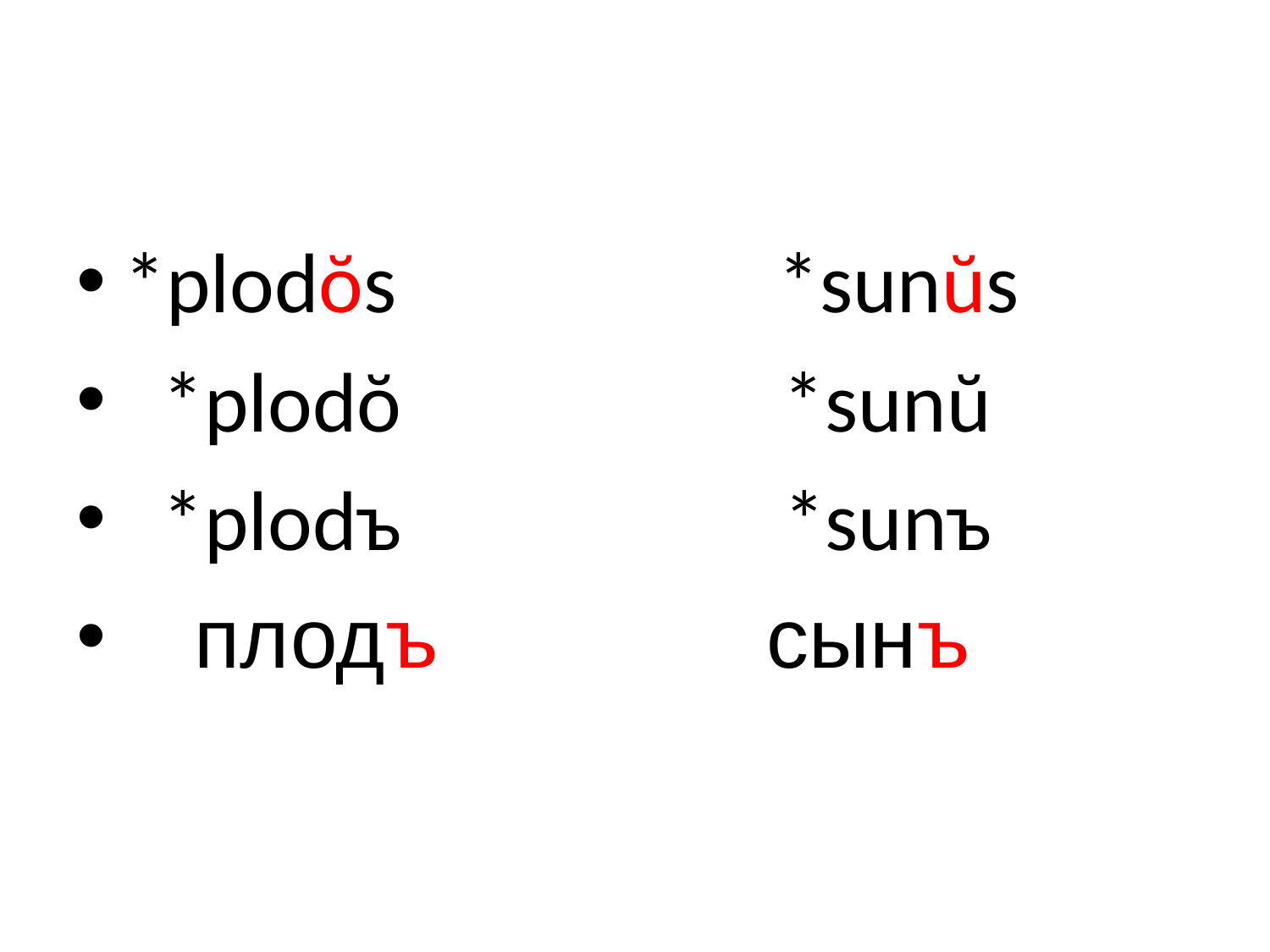

#
*plodŏs                    *sunŭs
  *plodŏ                    *sunŭ
  *plodъ                    *sunъ
   плодъ              сынъ